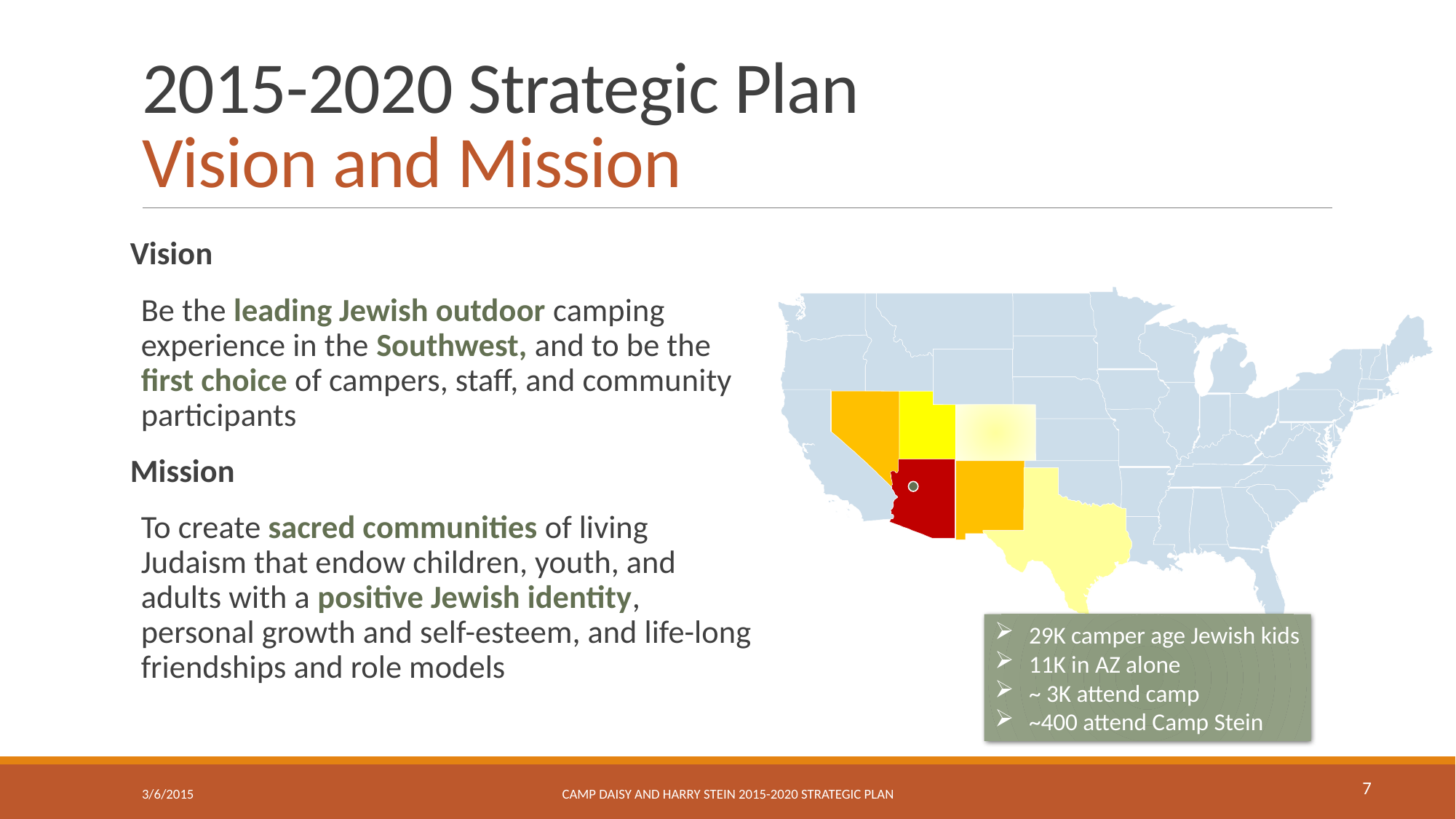

# 2015-2020 Strategic Plan Vision and Mission
Vision
Be the leading Jewish outdoor camping experience in the Southwest, and to be the first choice of campers, staff, and community participants
Mission
To create sacred communities of living Judaism that endow children, youth, and adults with a positive Jewish identity, personal growth and self-esteem, and life-long friendships and role models

29K camper age Jewish kids
11K in AZ alone
~ 3K attend camp
~400 attend Camp Stein
7
3/6/2015
Camp Daisy and Harry Stein 2015-2020 Strategic Plan